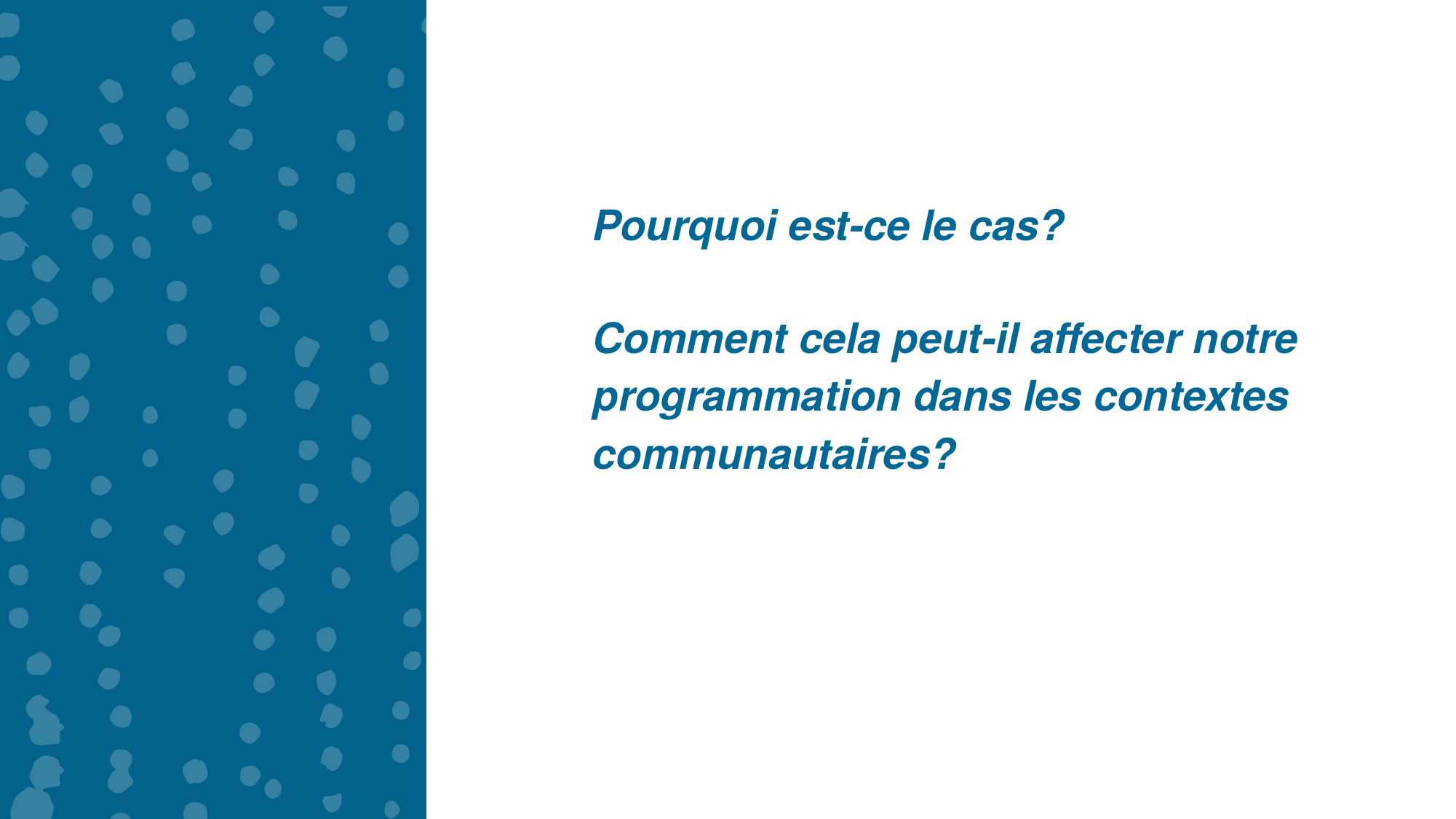

Pourquoi est-ce le cas?

Comment cela peut-il affecter notre programmation dans les contextes communautaires?